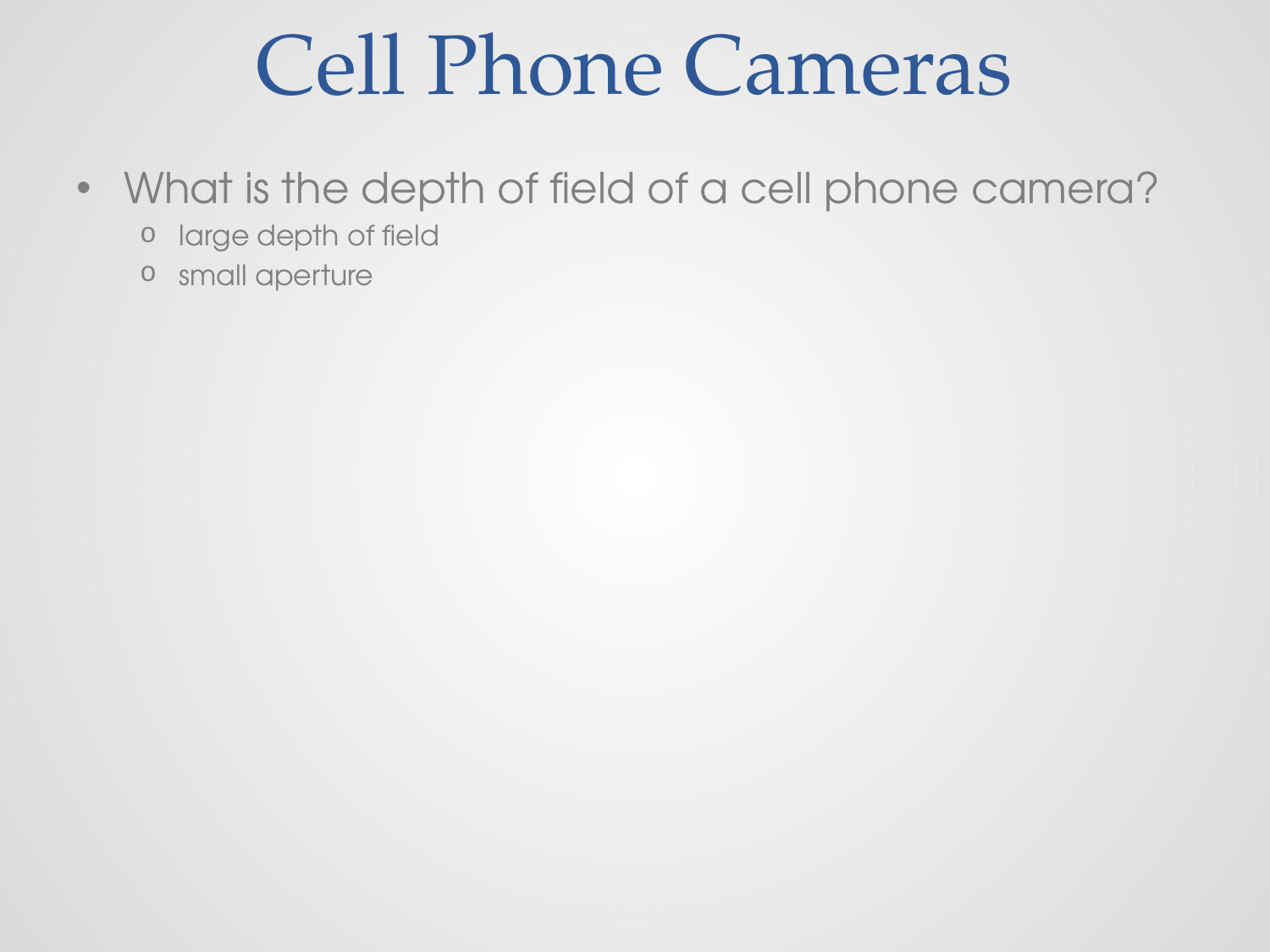

# Cell Phone Cameras
What is the depth of field of a cell phone camera?
large depth of field
small aperture